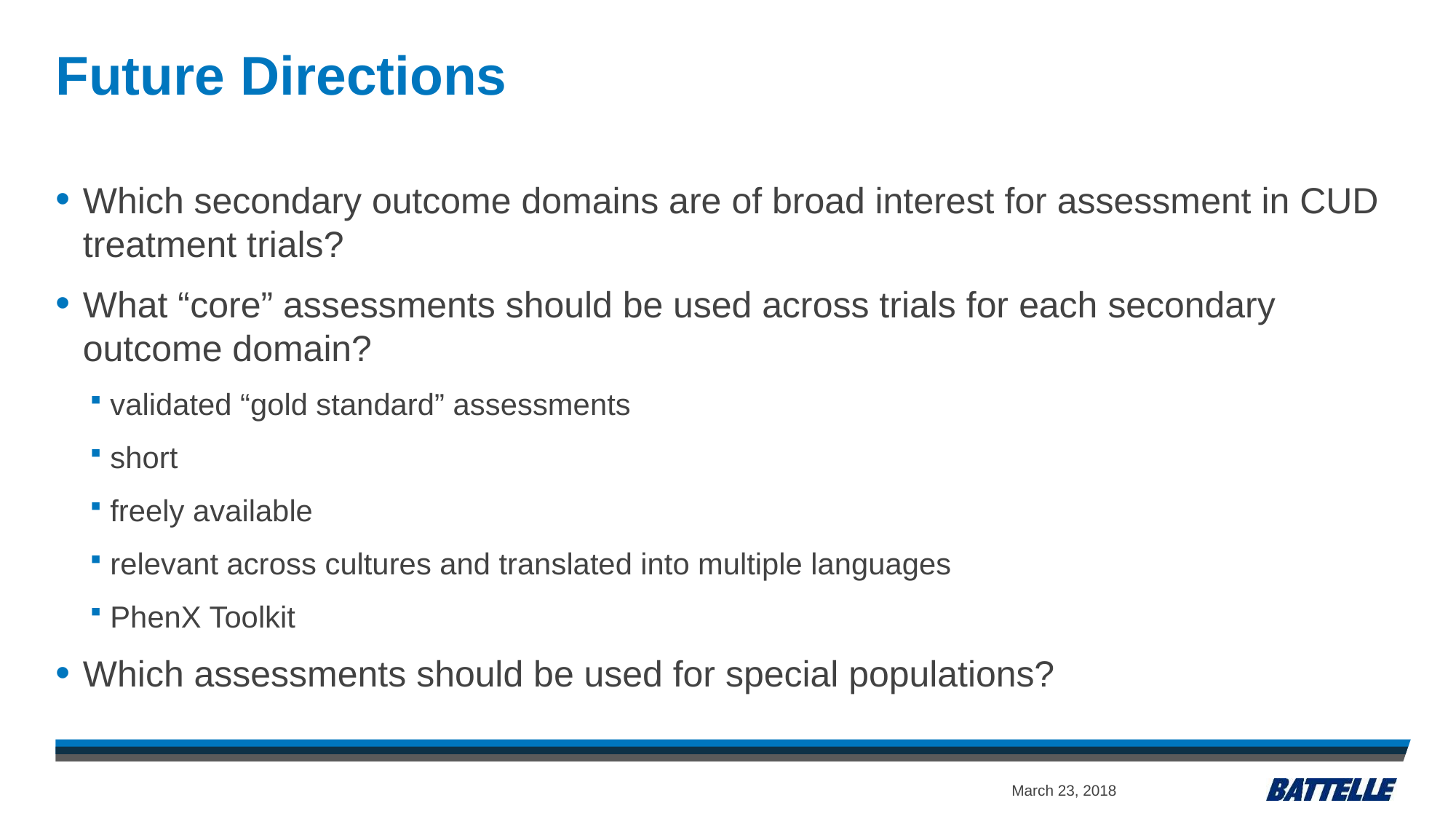

# Future Directions
Which secondary outcome domains are of broad interest for assessment in CUD treatment trials?
What “core” assessments should be used across trials for each secondary outcome domain?
validated “gold standard” assessments
short
freely available
relevant across cultures and translated into multiple languages
PhenX Toolkit
Which assessments should be used for special populations?

March 23, 2018